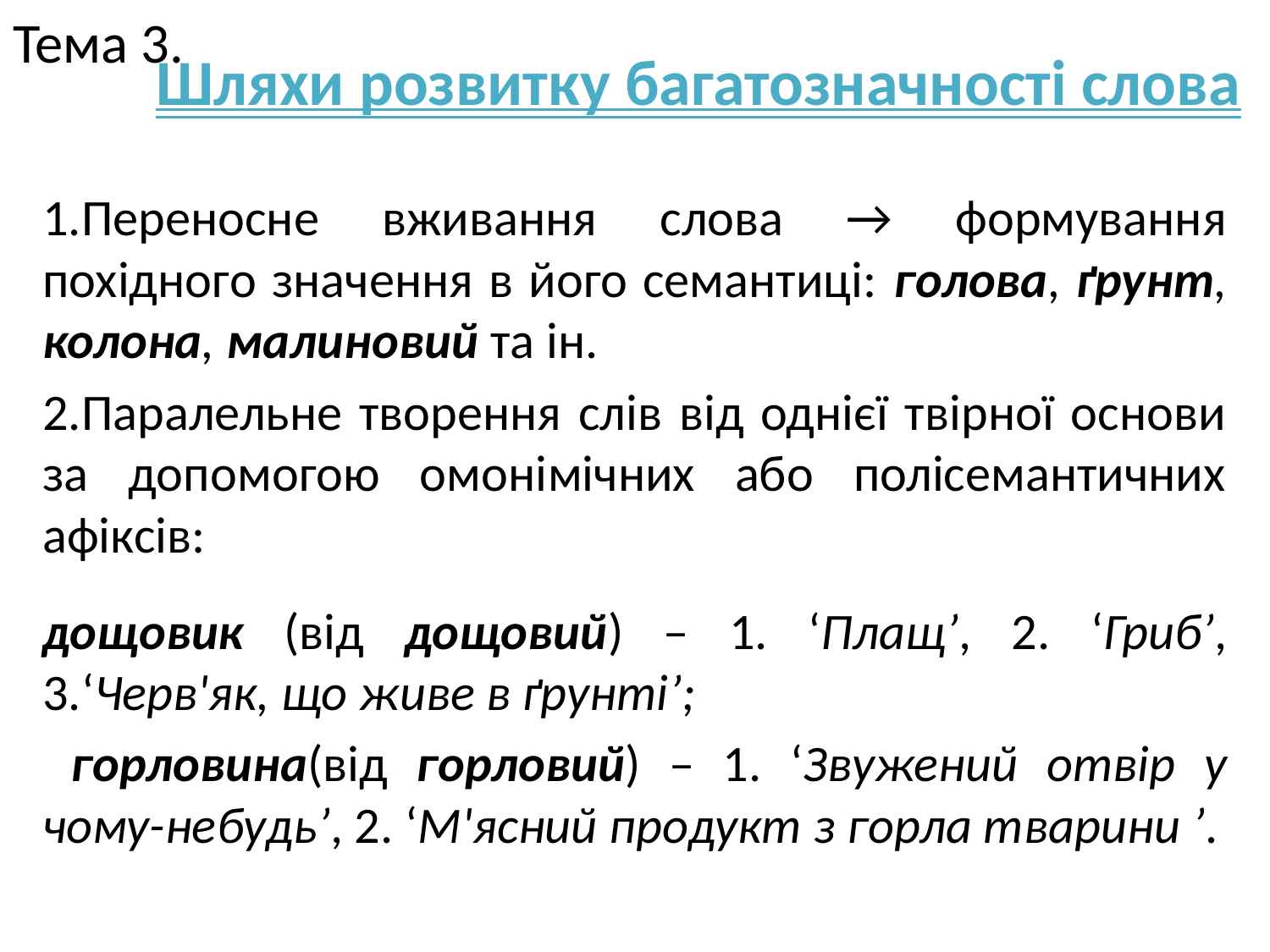

Тема 3.
# Шляхи розвитку багатозначності слова
Переносне вживання слова → формування похідного значення в його семантиці: голова, ґрунт, колона, малиновий та ін.
Паралельне творення слів від однієї твірної основи за допомогою омонімічних або полісемантичних афіксів:

дощовик (від дощовий) – 1. ‘Плащ’, 2. ‘Гриб’, 3.‘Черв'як, що живе в ґрунті’;
 горловина(від горловий) – 1. ‘Звужений отвір у чому-небудь’, 2. ‘М'ясний продукт з горла тварини ’.